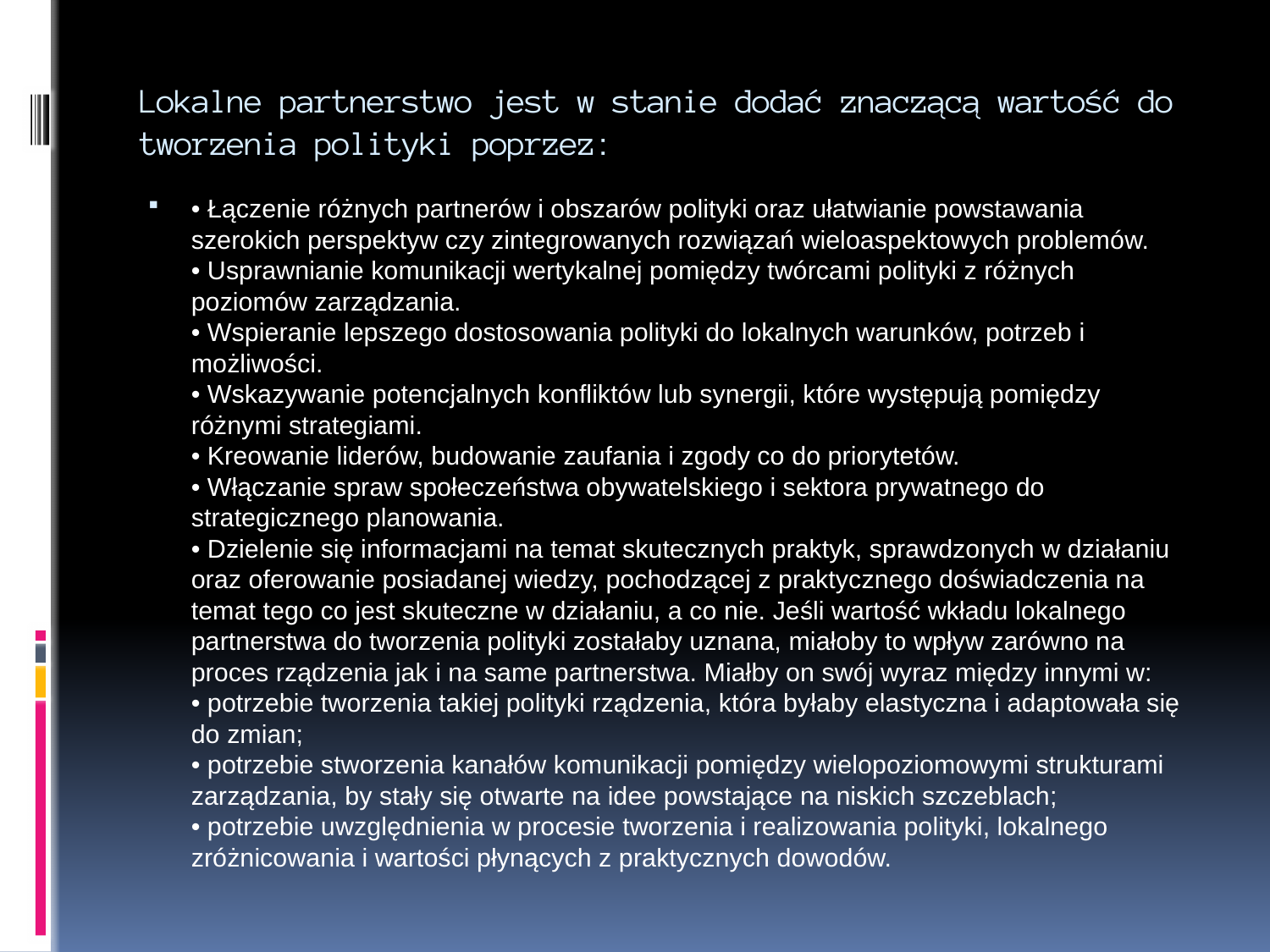

# Lokalne partnerstwo jest w stanie dodać znaczącą wartość do tworzenia polityki poprzez:
• Łączenie różnych partnerów i obszarów polityki oraz ułatwianie powstawania szerokich perspektyw czy zintegrowanych rozwiązań wieloaspektowych problemów.
• Usprawnianie komunikacji wertykalnej pomiędzy twórcami polityki z różnych poziomów zarządzania.
• Wspieranie lepszego dostosowania polityki do lokalnych warunków, potrzeb i możliwości.
• Wskazywanie potencjalnych konfliktów lub synergii, które występują pomiędzy różnymi strategiami.
• Kreowanie liderów, budowanie zaufania i zgody co do priorytetów.
• Włączanie spraw społeczeństwa obywatelskiego i sektora prywatnego do strategicznego planowania.
• Dzielenie się informacjami na temat skutecznych praktyk, sprawdzonych w działaniu oraz oferowanie posiadanej wiedzy, pochodzącej z praktycznego doświadczenia na temat tego co jest skuteczne w działaniu, a co nie. Jeśli wartość wkładu lokalnego partnerstwa do tworzenia polityki zostałaby uznana, miałoby to wpływ zarówno na proces rządzenia jak i na same partnerstwa. Miałby on swój wyraz między innymi w:
• potrzebie tworzenia takiej polityki rządzenia, która byłaby elastyczna i adaptowała się do zmian;
• potrzebie stworzenia kanałów komunikacji pomiędzy wielopoziomowymi strukturami zarządzania, by stały się otwarte na idee powstające na niskich szczeblach;
• potrzebie uwzględnienia w procesie tworzenia i realizowania polityki, lokalnego zróżnicowania i wartości płynących z praktycznych dowodów.